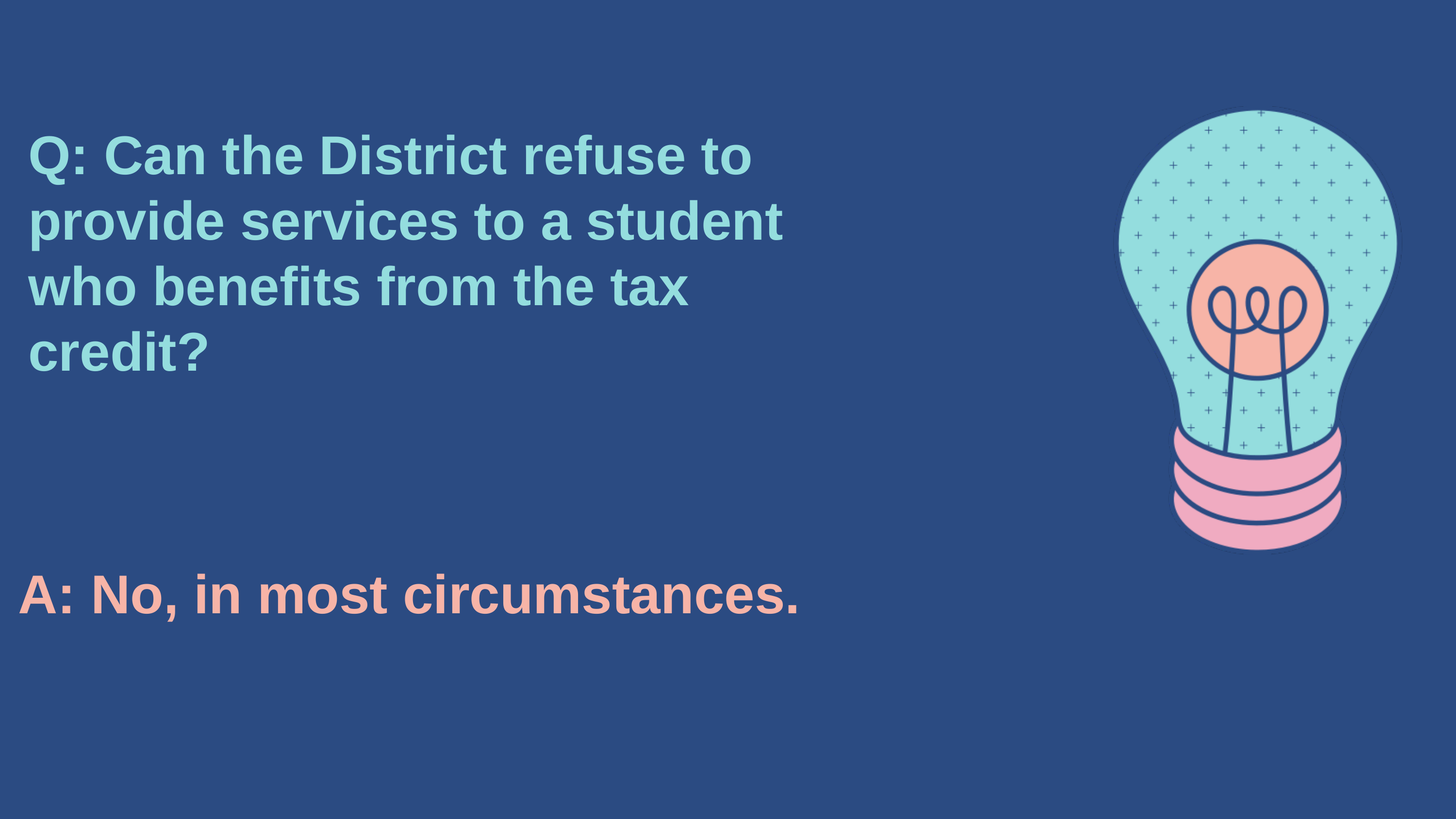

Q: Can the District refuse to provide services to a student who benefits from the tax credit?
A: No, in most circumstances.